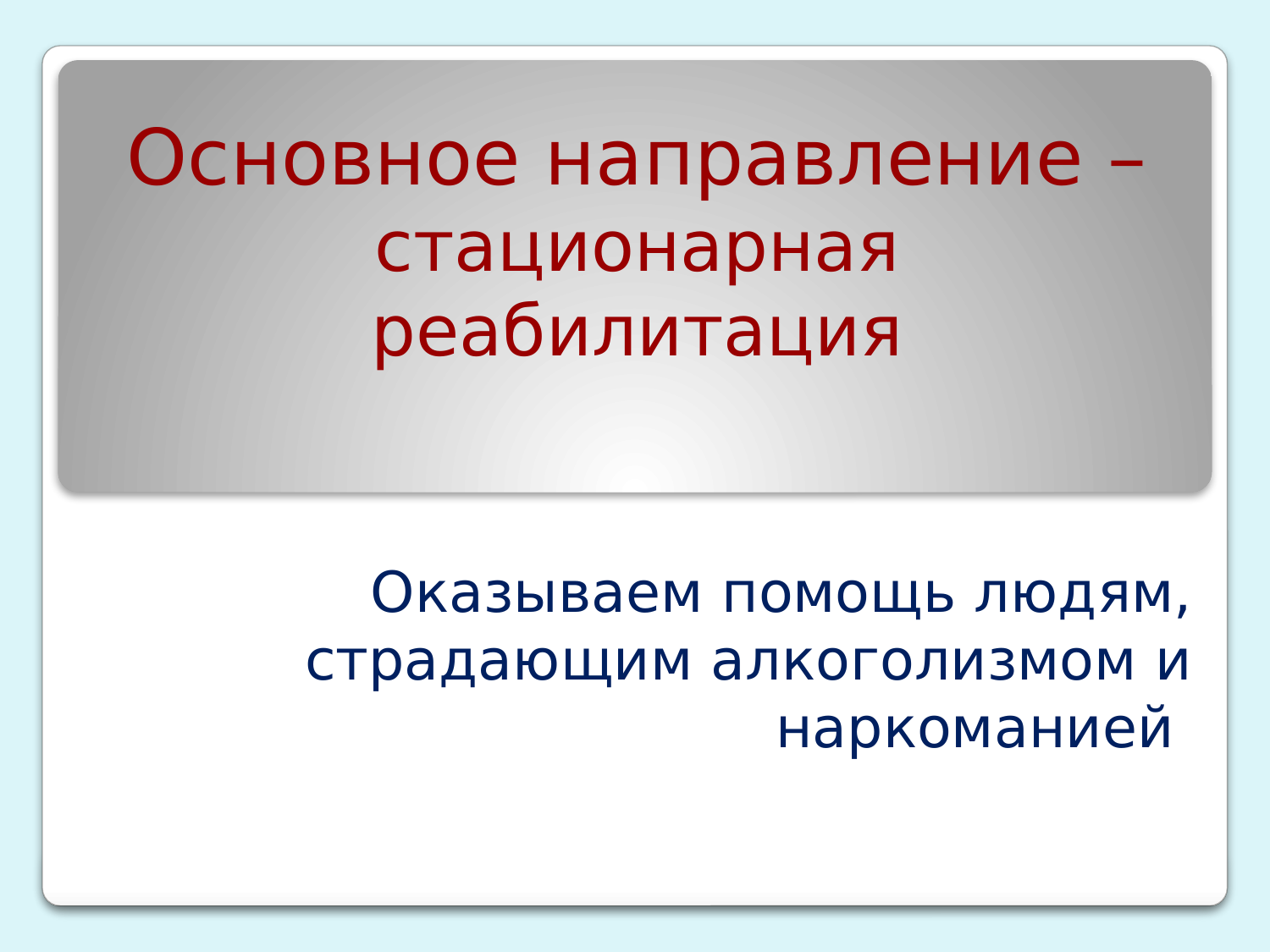

# Основное направление – стационарная реабилитация
Оказываем помощь людям, страдающим алкоголизмом и наркоманией